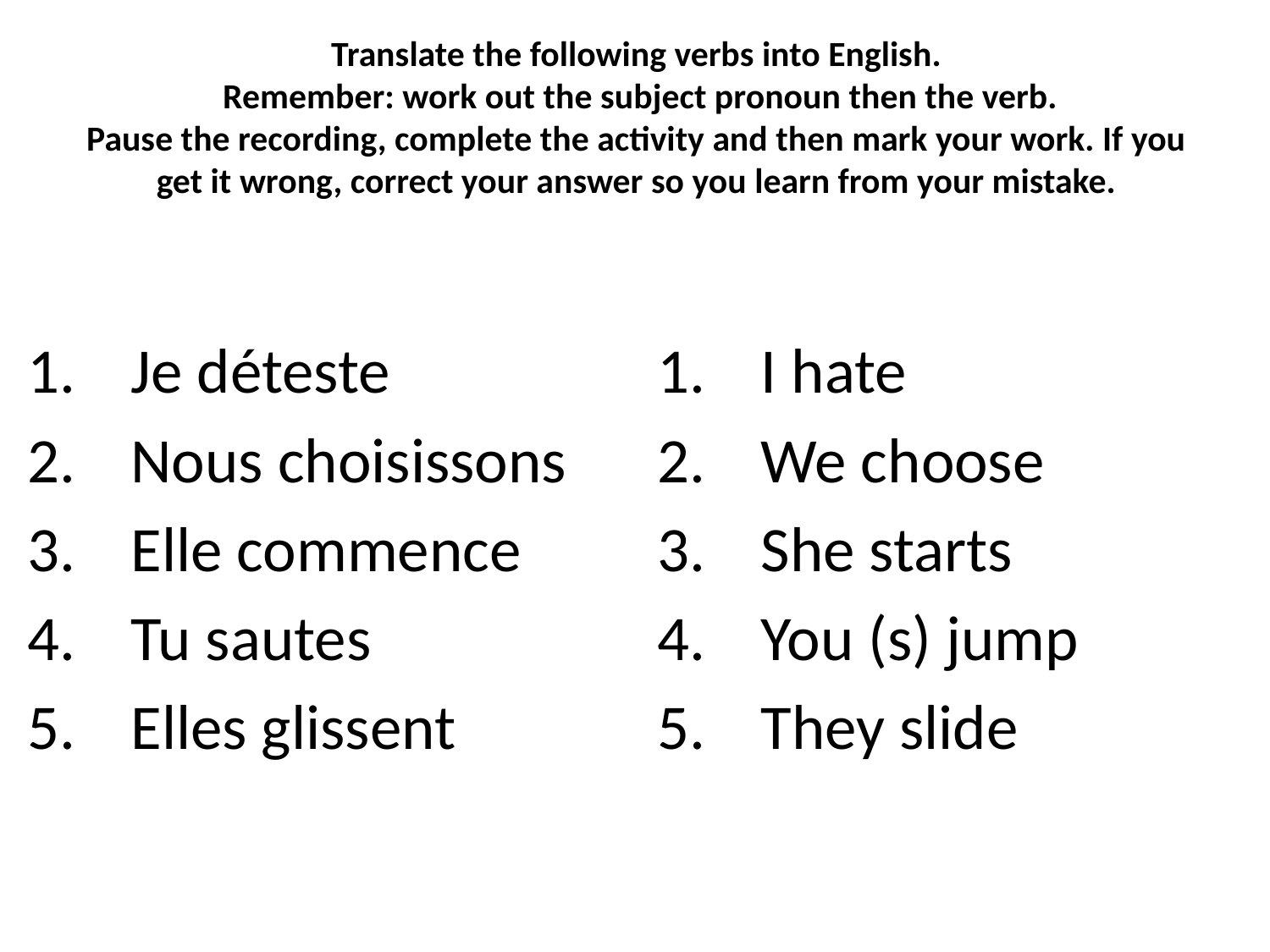

# Translate the following verbs into English. Remember: work out the subject pronoun then the verb. Pause the recording, complete the activity and then mark your work. If you get it wrong, correct your answer so you learn from your mistake.
Je déteste
Nous choisissons
Elle commence
Tu sautes
Elles glissent

I hate
We choose
She starts
You (s) jump
They slide